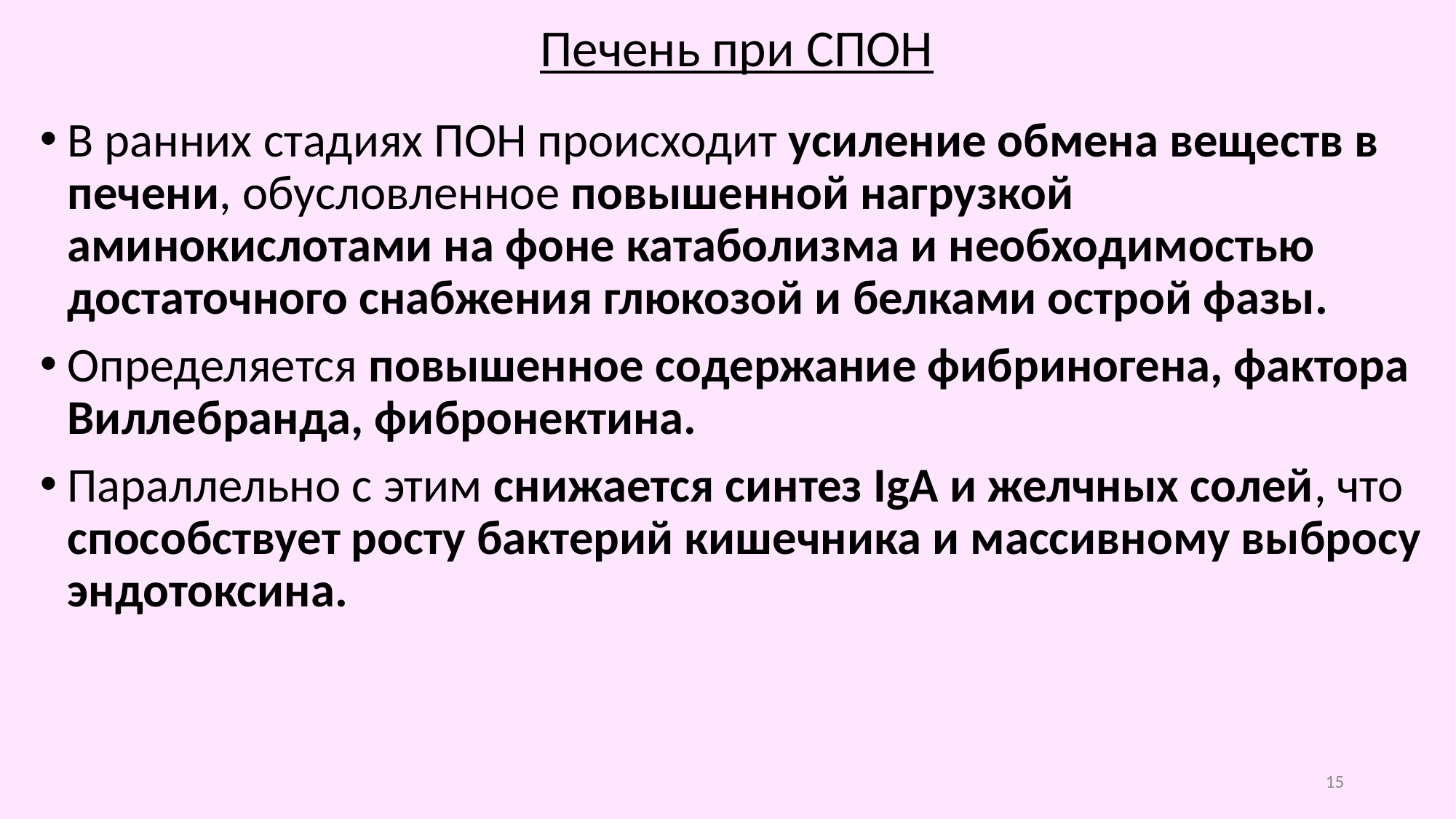

# Печень при СПОН
В ранних стадиях ПОН происходит усиление обмена веществ в печени, обусловленное повышенной нагрузкой аминокислотами на фоне катаболизма и необходимостью достаточного снабжения глюкозой и белками острой фазы.
Определяется повышенное содержание фибриногена, фактора Виллебранда, фибронектина.
Параллельно с этим снижается синтез IgA и желчных солей, что способствует росту бактерий кишечника и массивному выбросу эндотоксина.
15